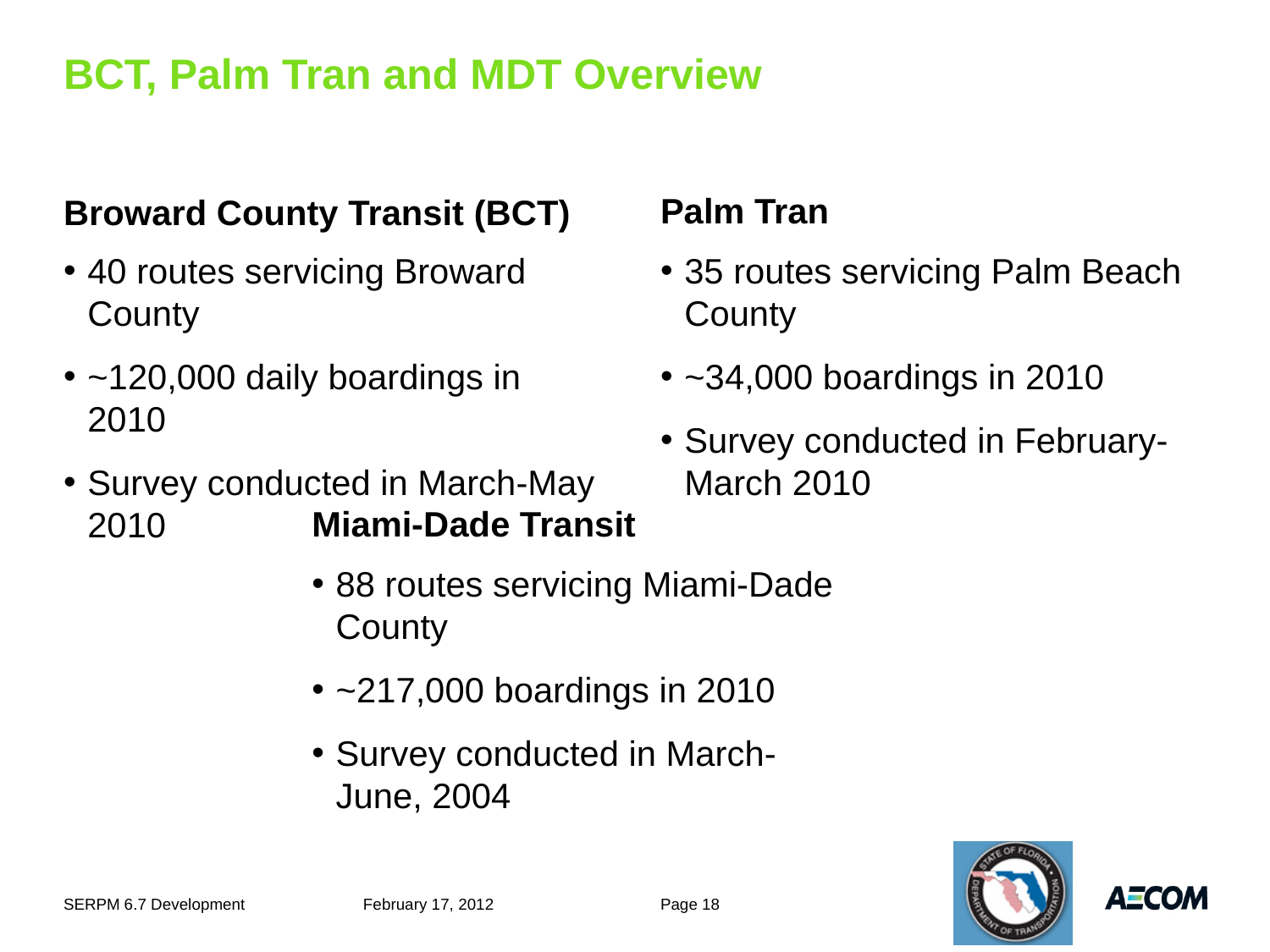

# BCT, Palm Tran and MDT Overview
Palm Tran
Broward County Transit (BCT)
40 routes servicing Broward County
~120,000 daily boardings in 2010
Survey conducted in March-May 2010
35 routes servicing Palm Beach County
~34,000 boardings in 2010
Survey conducted in February-March 2010
Miami-Dade Transit
88 routes servicing Miami-Dade County
~217,000 boardings in 2010
Survey conducted in March-June, 2004
SERPM 6.7 Development
February 17, 2012
Page 18